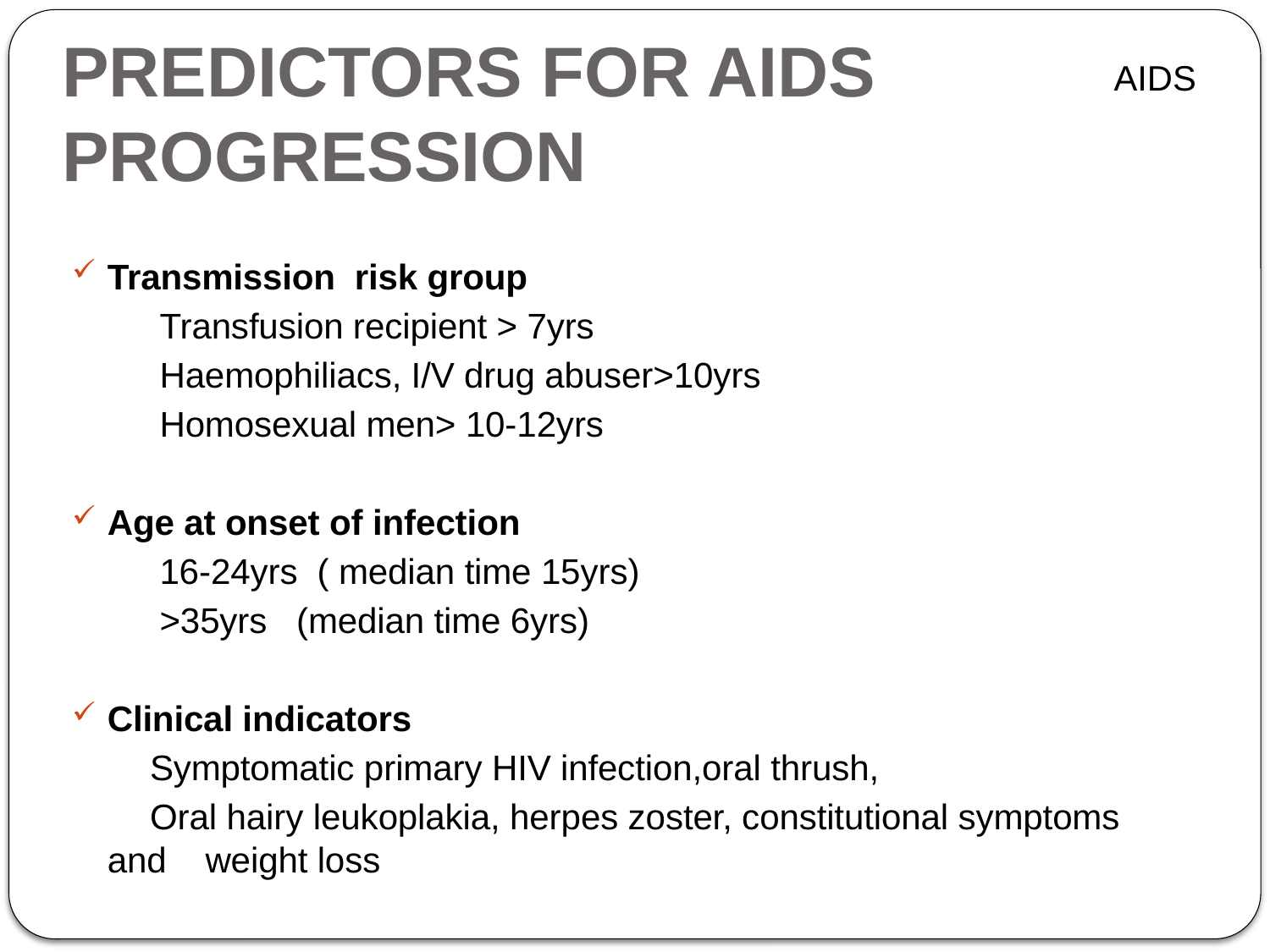

AIDS
# PREDICTORS FOR AIDS PROGRESSION
Transmission  risk group
         Transfusion recipient > 7yrs
         Haemophiliacs, I/V drug abuser>10yrs
         Homosexual men> 10-12yrs

Age at onset of infection
         16-24yrs  ( median time 15yrs)
         >35yrs   (median time 6yrs)

Clinical indicators
        Symptomatic primary HIV infection,oral thrush,
        Oral hairy leukoplakia, herpes zoster, constitutional symptoms and    weight loss